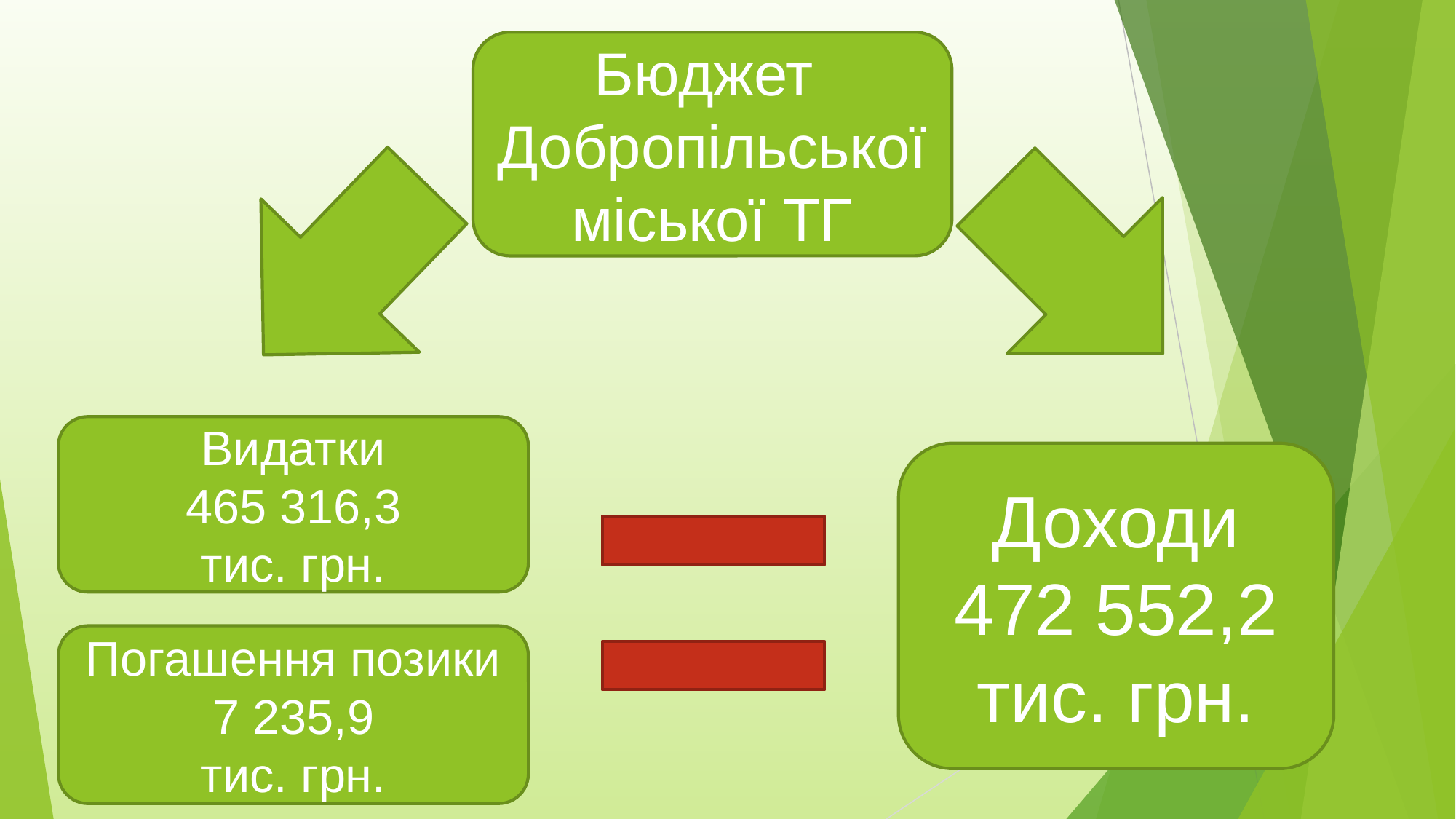

Бюджет
Добропільської міської ТГ

Видатки
465 316,3
тис. грн.
Доходи
472 552,2
тис. грн.

Погашення позики
7 235,9
тис. грн.